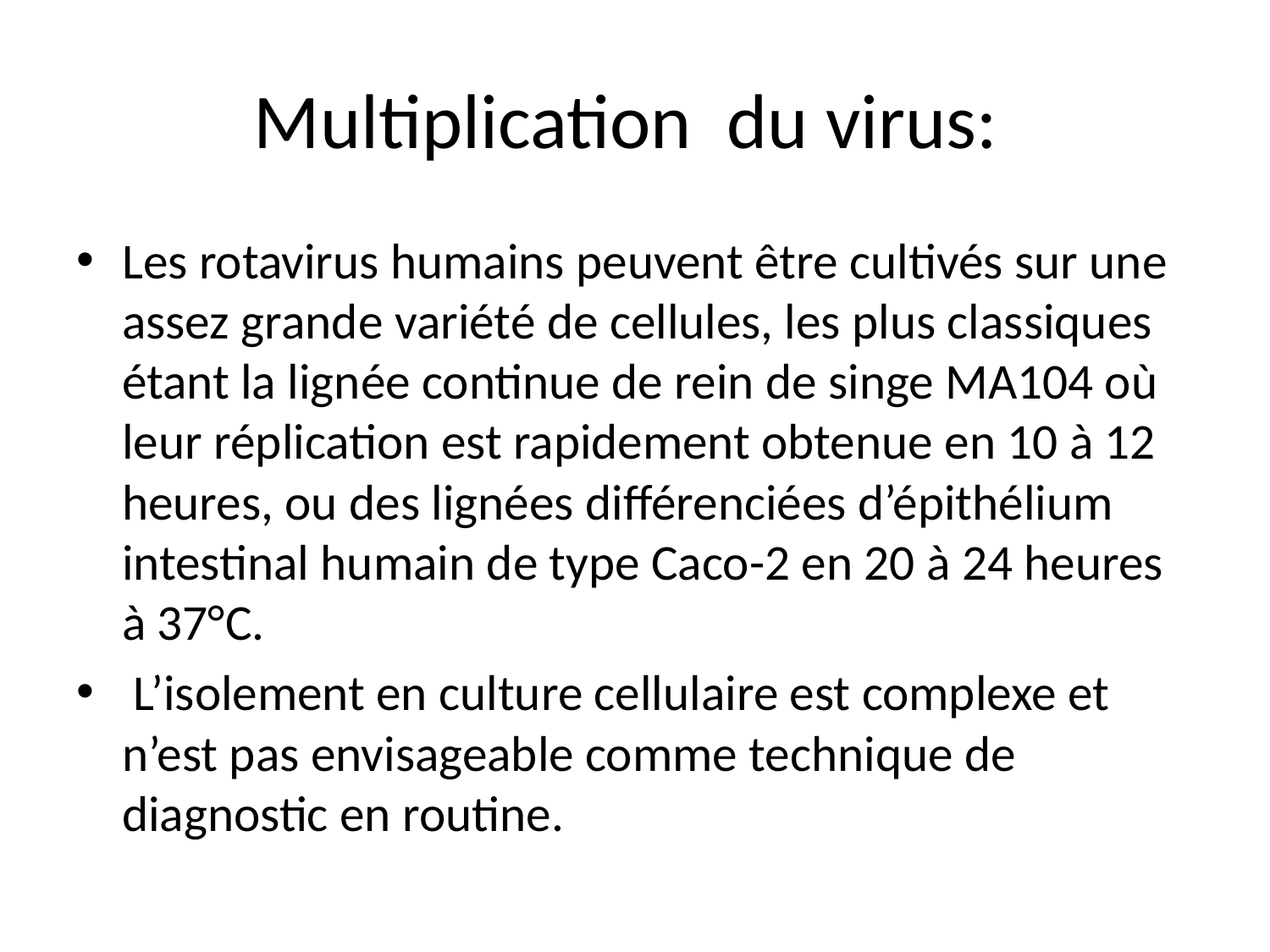

# Multiplication  du virus:
Les rotavirus humains peuvent être cultivés sur une assez grande variété de cellules, les plus classiques étant la lignée continue de rein de singe MA104 où leur réplication est rapidement obtenue en 10 à 12 heures, ou des lignées différenciées d’épithélium intestinal humain de type Caco-2 en 20 à 24 heures à 37°C.
 L’isolement en culture cellulaire est complexe et n’est pas envisageable comme technique de diagnostic en routine.